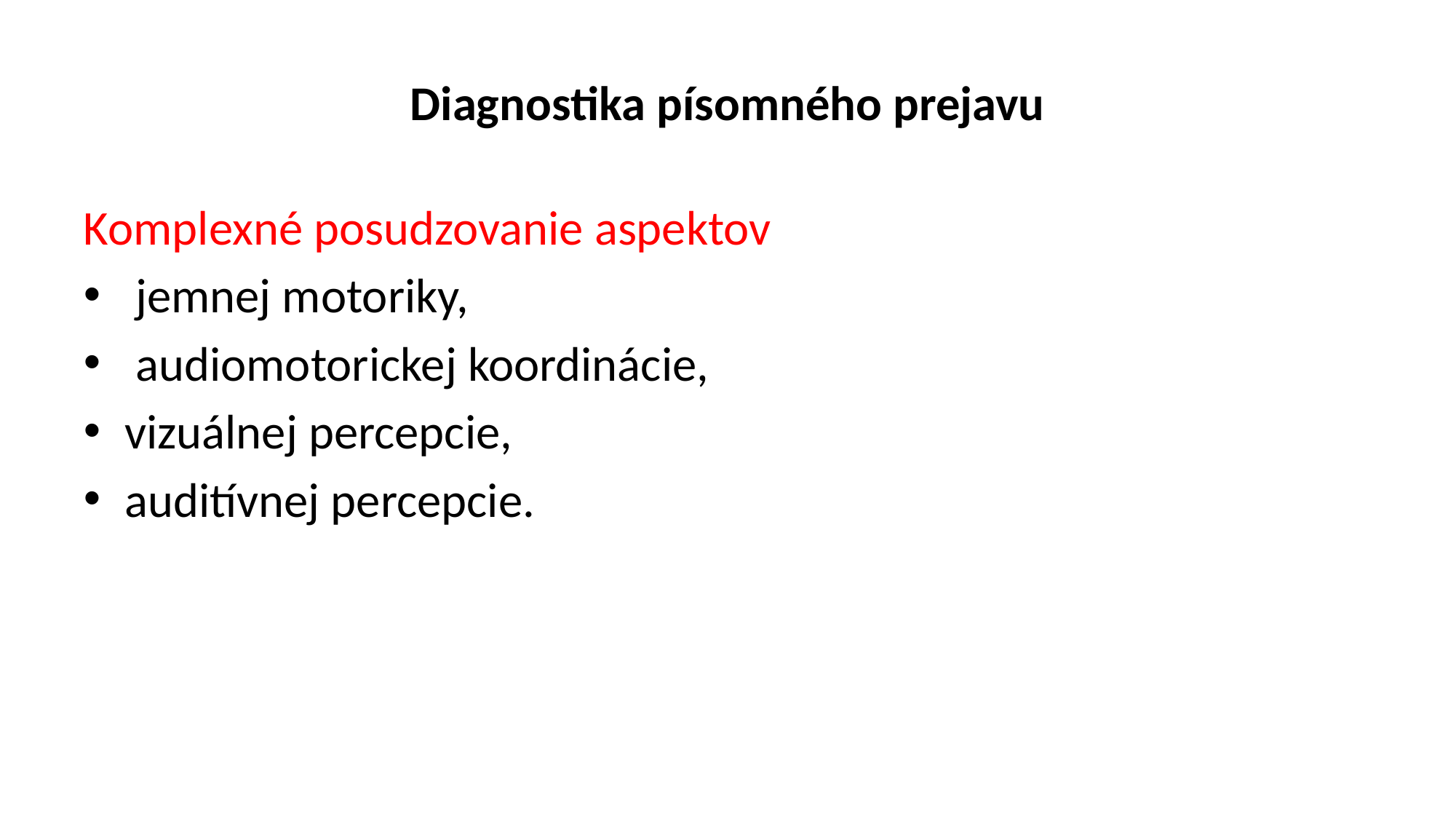

# Diagnostika písomného prejavu
Komplexné posudzovanie aspektov
 jemnej motoriky,
 audiomotorickej koordinácie,
vizuálnej percepcie,
auditívnej percepcie.